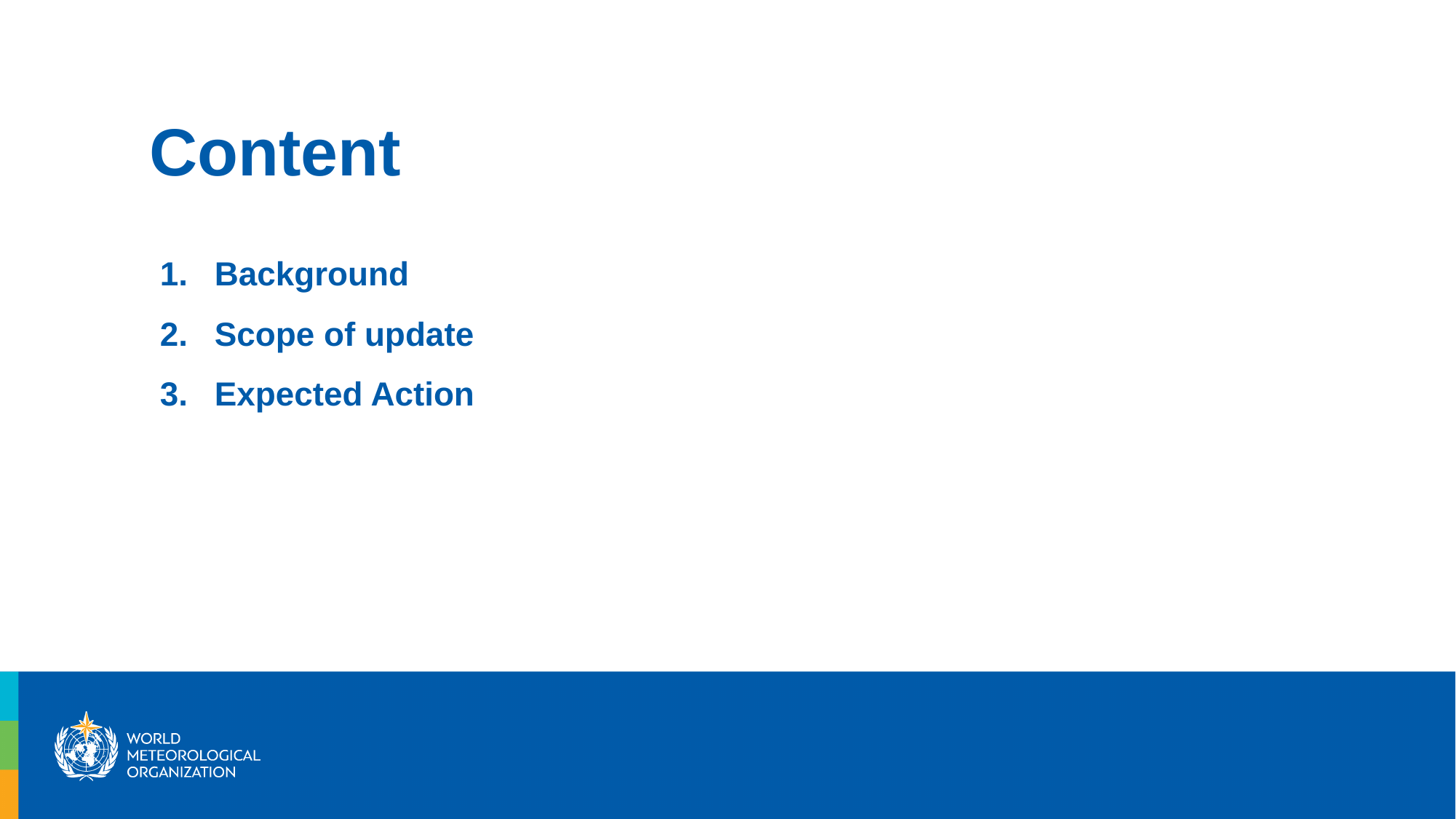

Content
Background
Scope of update
Expected Action